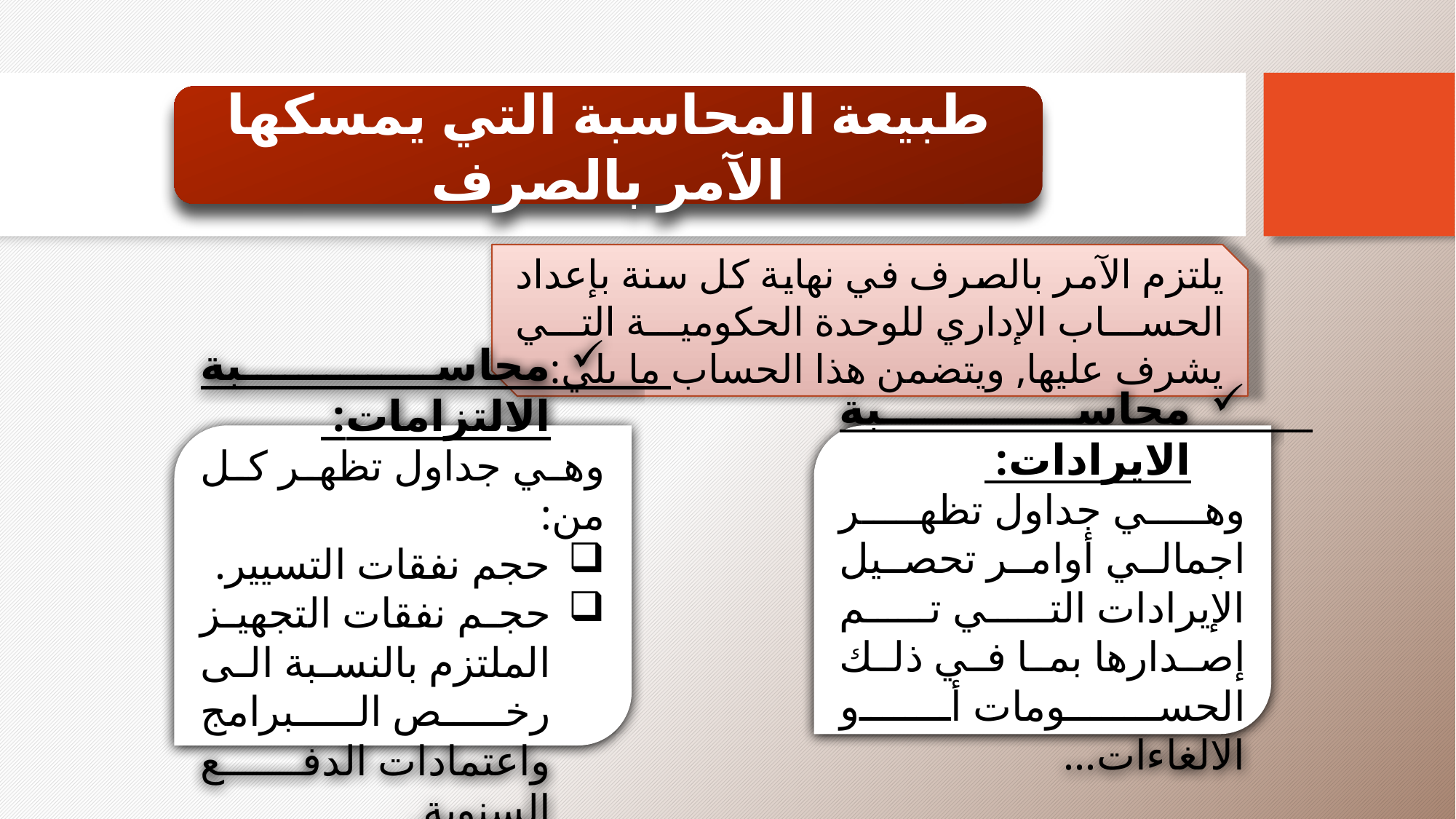

طبيعة المحاسبة التي يمسكها الآمر بالصرف
يلتزم الآمر بالصرف في نهاية كل سنة بإعداد الحساب الإداري للوحدة الحكومية التي يشرف عليها, ويتضمن هذا الحساب ما يلي:
محاسبة الالتزامات:
وهي جداول تظهر كل من:
حجم نفقات التسيير.
حجم نفقات التجهيز الملتزم بالنسبة الى رخص البرامج واعتمادات الدفع السنوية.
محاسبة الايرادات:
وهي جداول تظهر اجمالي أوامر تحصيل الإيرادات التي تم إصدارها بما في ذلك الحسومات أو الالغاءات...